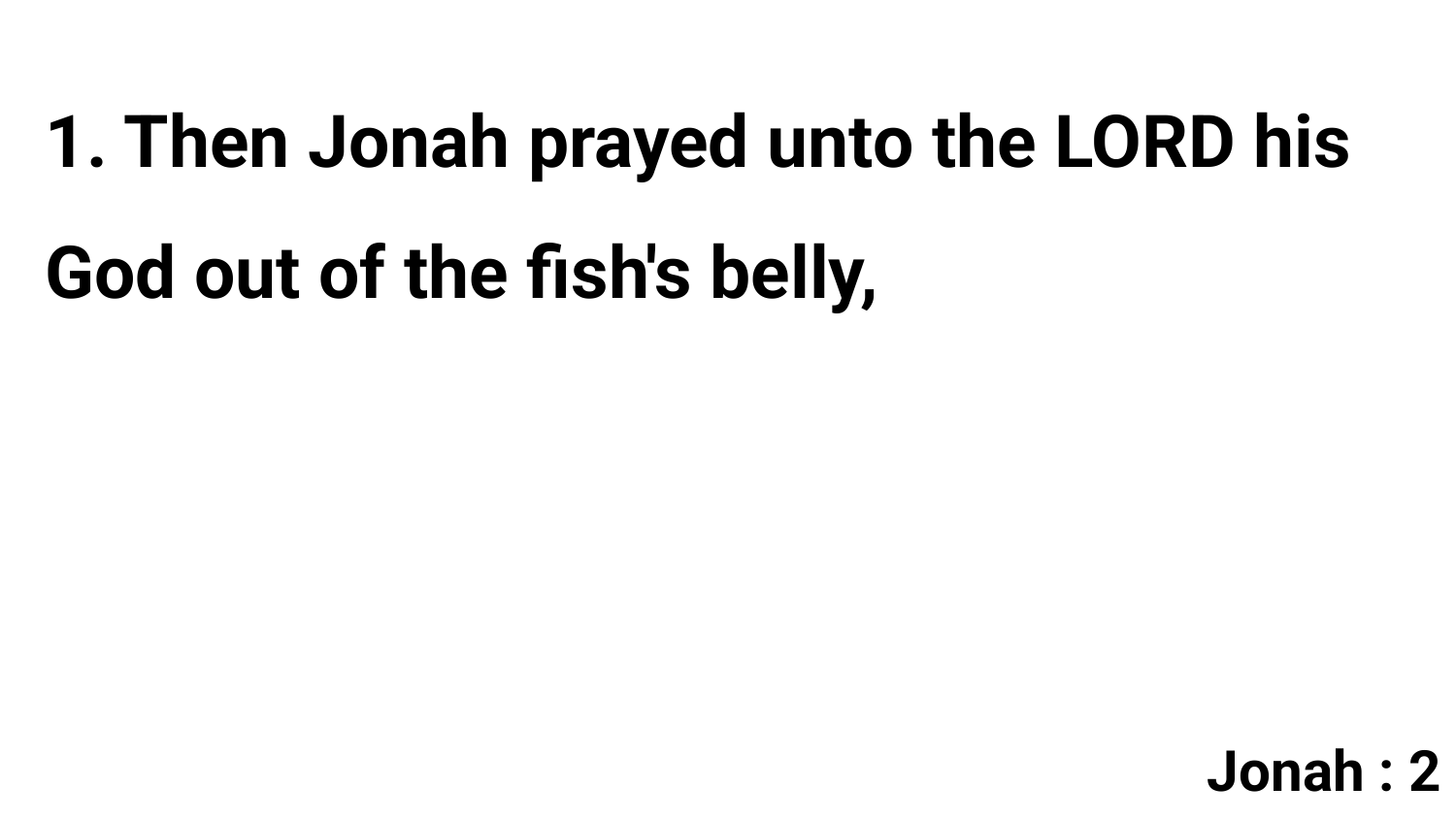

1. Then Jonah prayed unto the LORD his God out of the fish's belly,
Jonah : 2